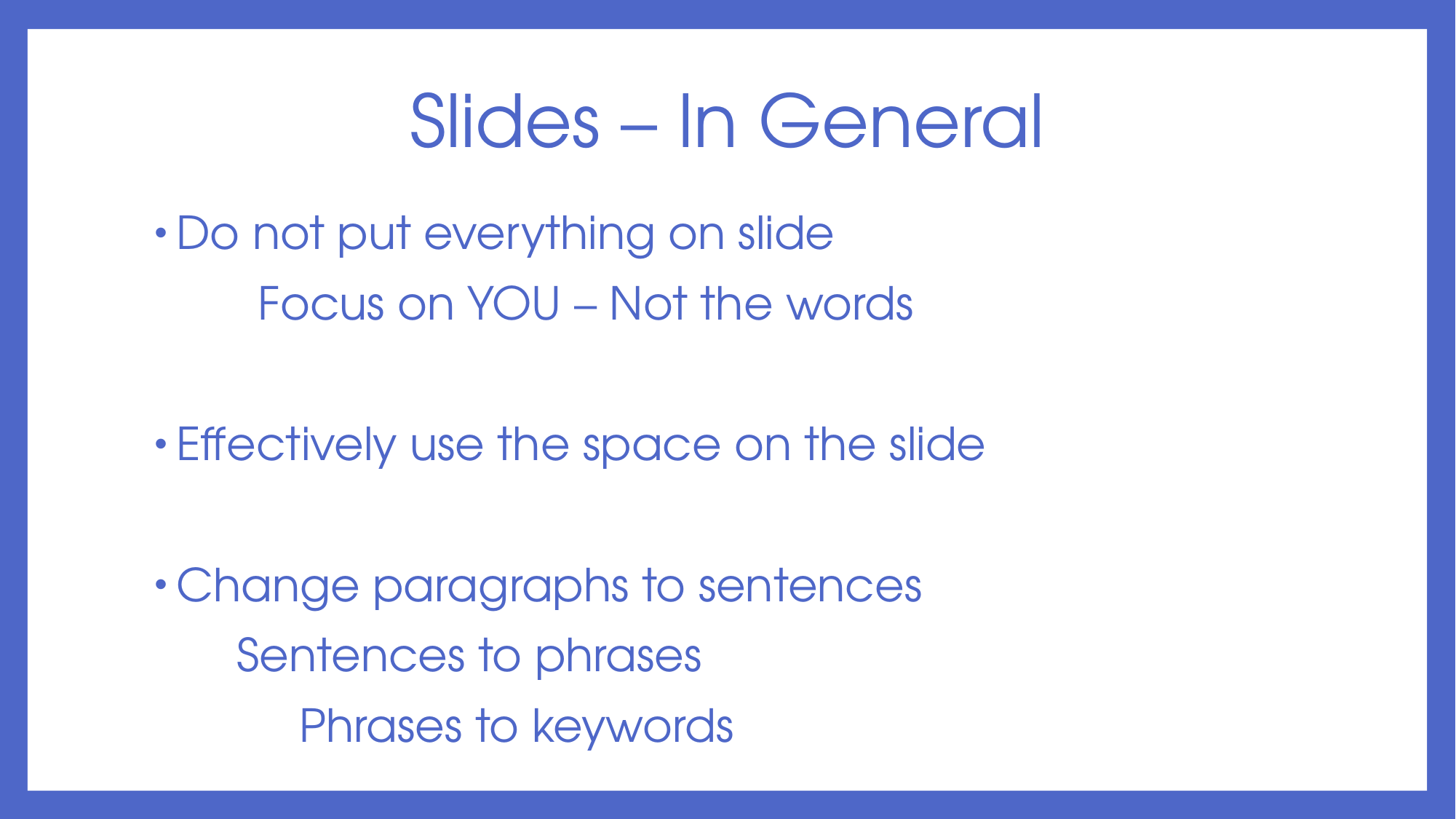

# Slides – In General
Do not put everything on slide
	Focus on YOU – Not the words

Effectively use the space on the slide

Change paragraphs to sentences
       Sentences to phrases
            Phrases to keywords